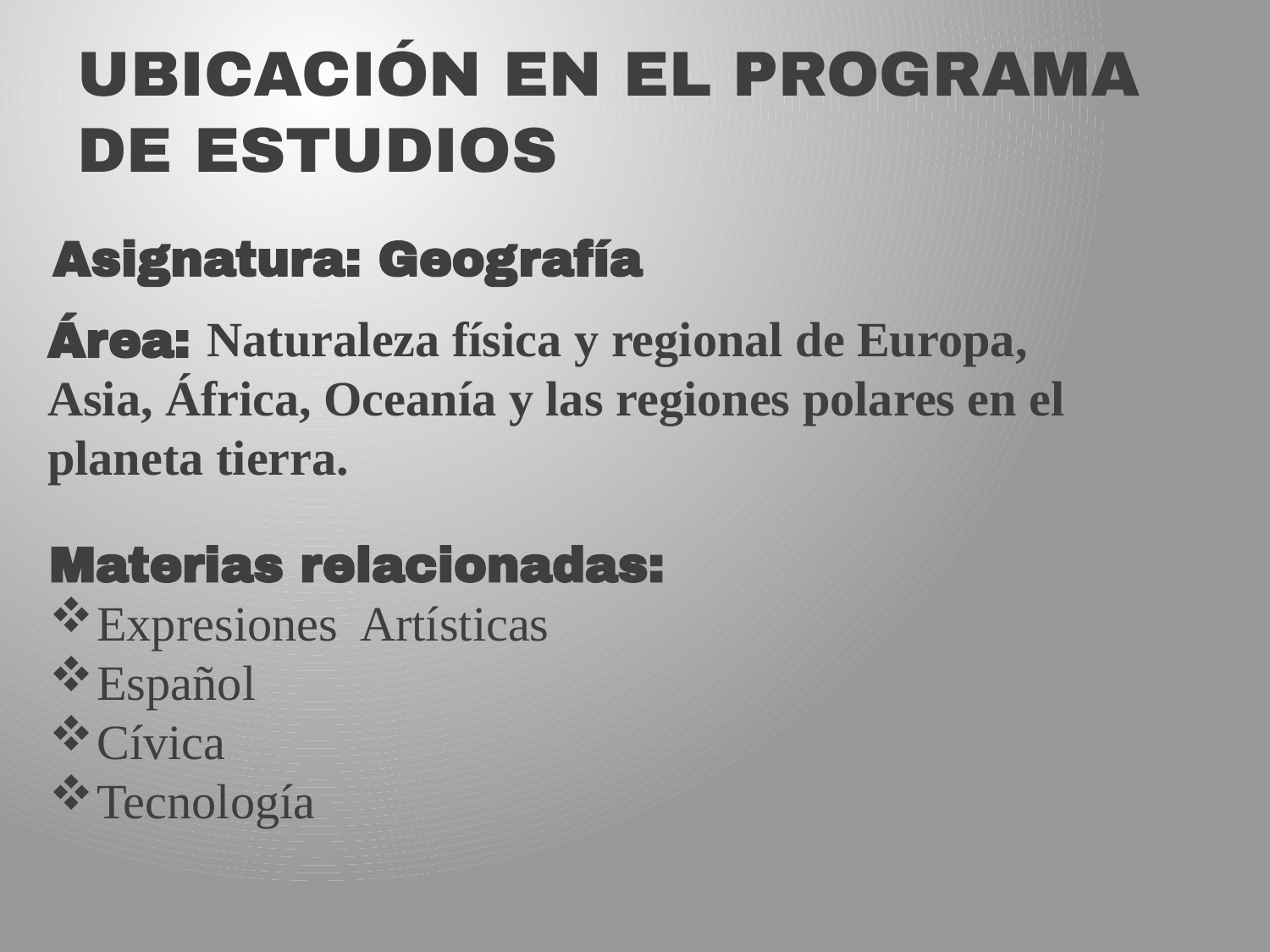

# Ubicación en el programa de estudios
Asignatura: Geografía
Área: Naturaleza física y regional de Europa, Asia, África, Oceanía y las regiones polares en el planeta tierra.
Materias relacionadas:
Expresiones  Artísticas
Español
Cívica
Tecnología